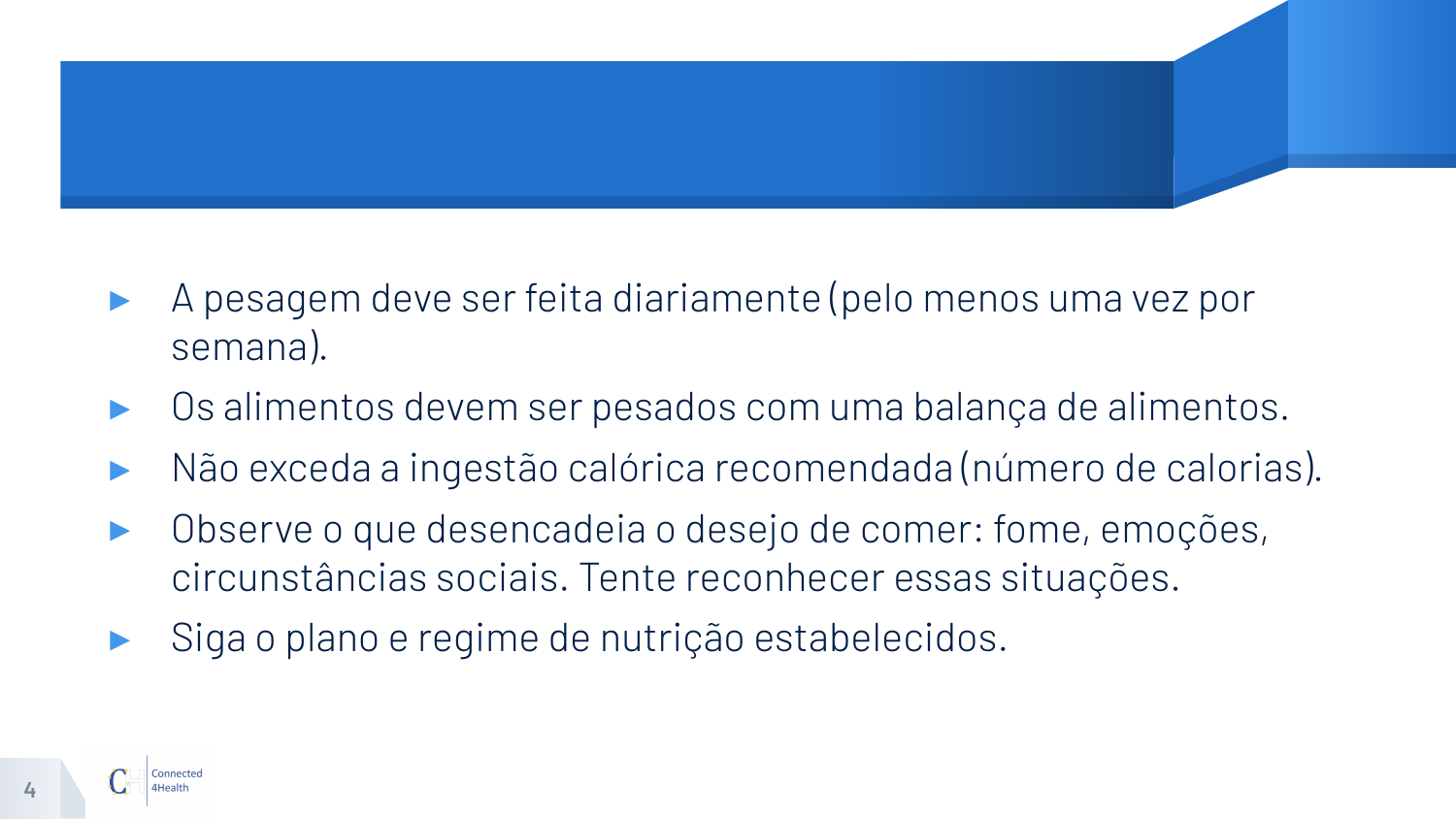

#
A pesagem deve ser feita diariamente (pelo menos uma vez por semana).
Os alimentos devem ser pesados com uma balança de alimentos.
Não exceda a ingestão calórica recomendada (número de calorias).
Observe o que desencadeia o desejo de comer: fome, emoções, circunstâncias sociais. Tente reconhecer essas situações.
Siga o plano e regime de nutrição estabelecidos.
4